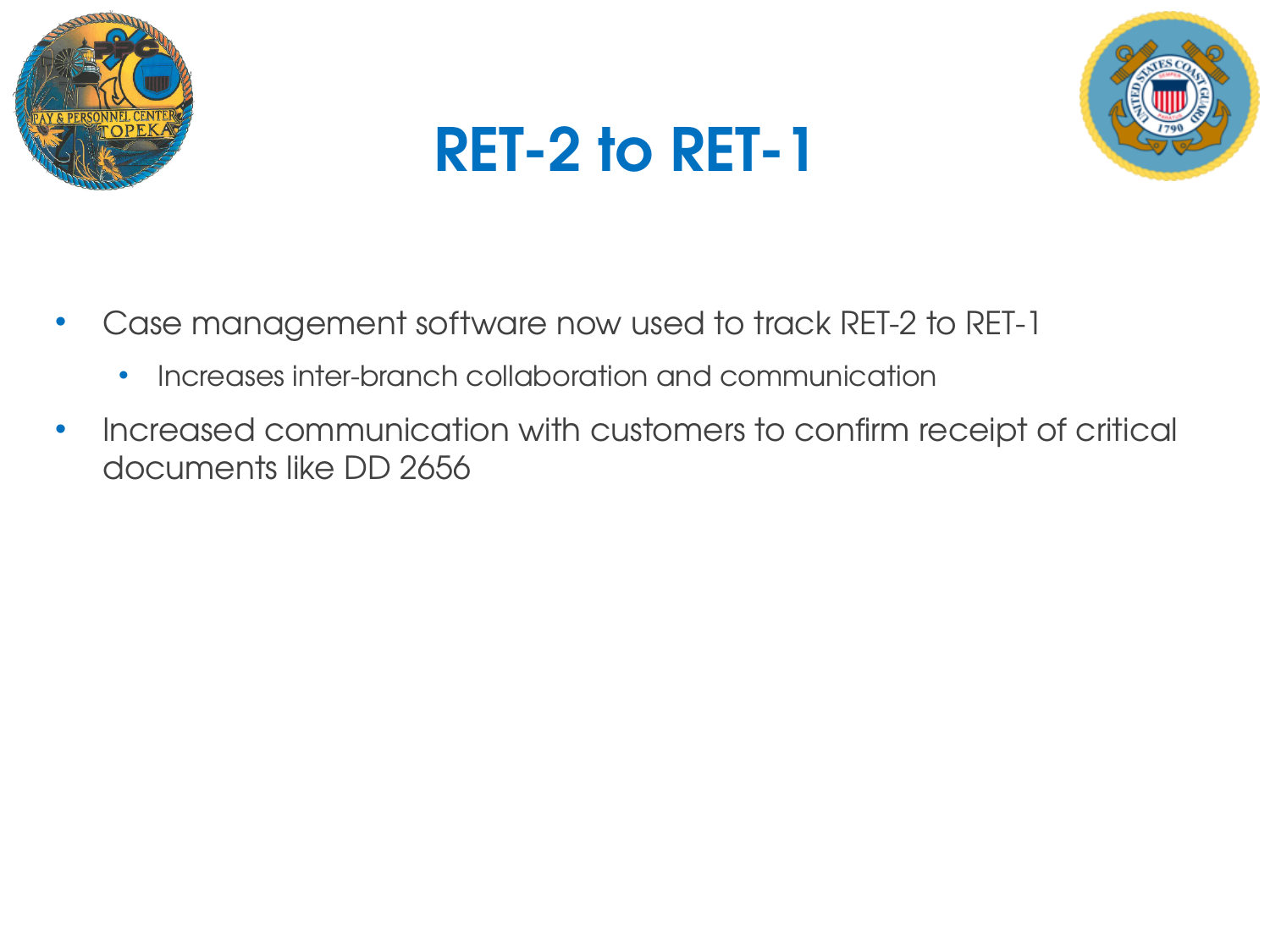

# RET-2 to RET-1
Case management software now used to track RET-2 to RET-1
Increases inter-branch collaboration and communication
Increased communication with customers to confirm receipt of critical documents like DD 2656